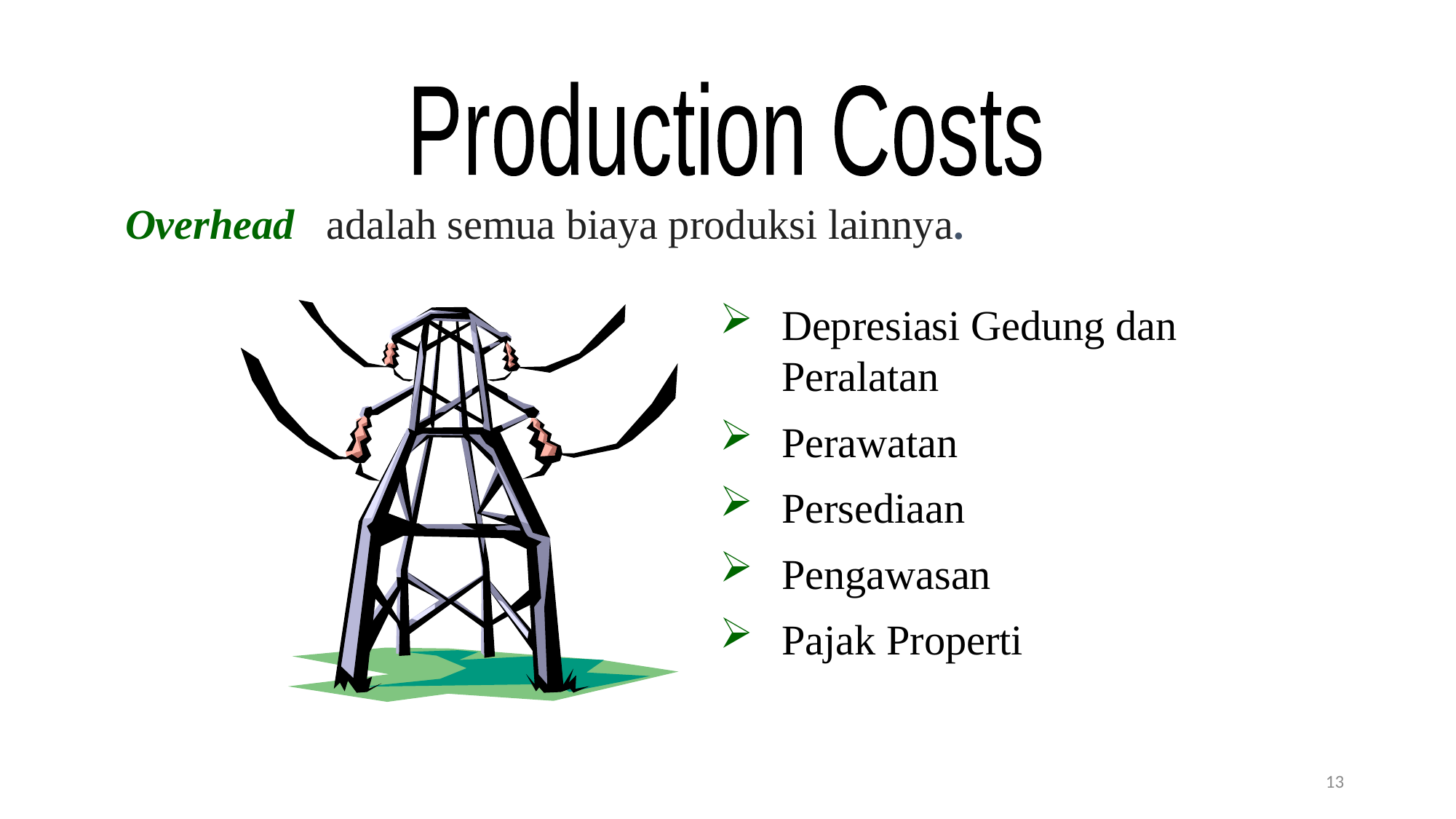

Production Costs
Overhead   adalah semua biaya produksi lainnya.
Depresiasi Gedung dan Peralatan
Perawatan
Persediaan
Pengawasan
Pajak Properti

13